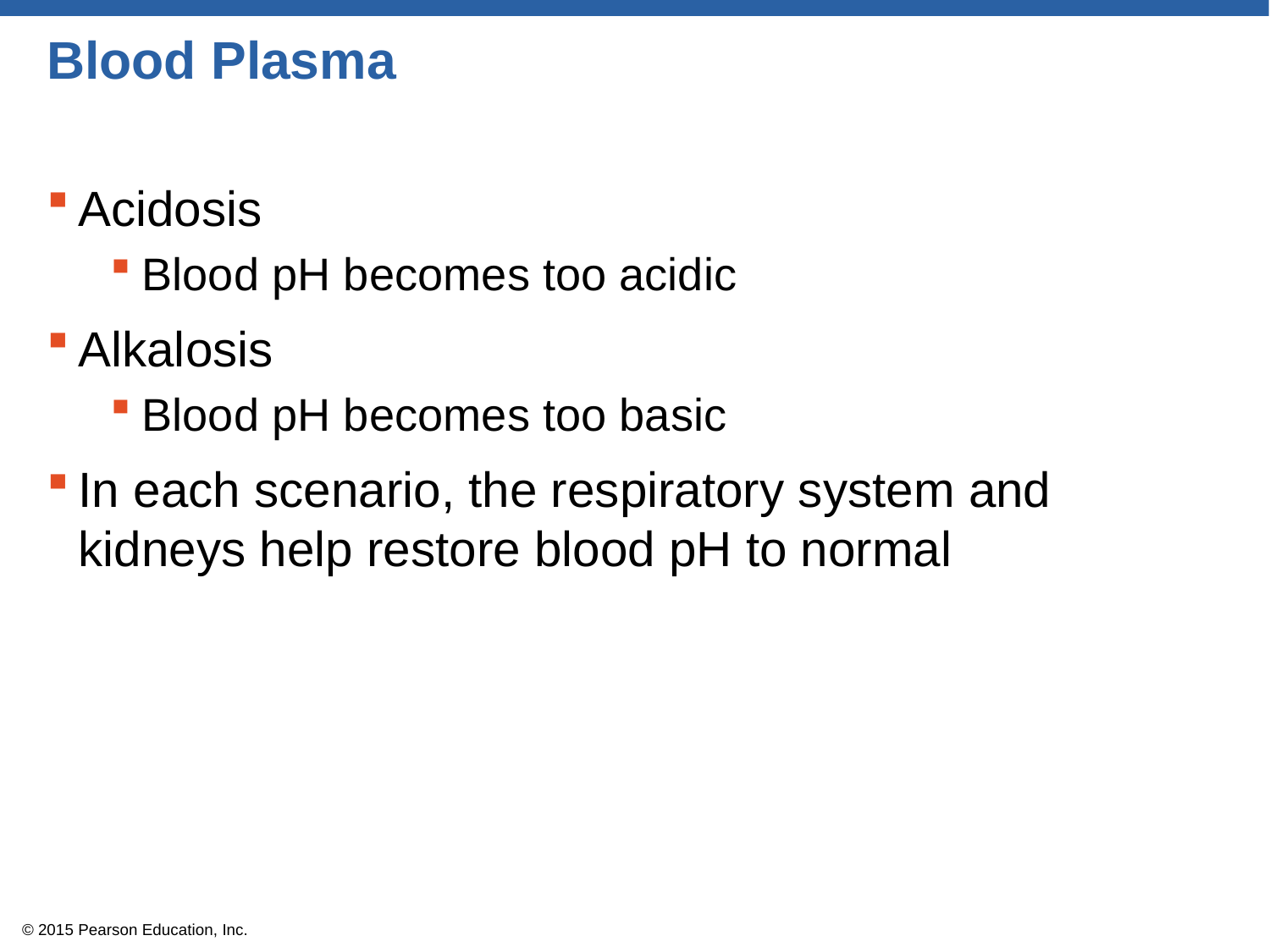

# Blood Plasma
Acidosis
Blood pH becomes too acidic
Alkalosis
Blood pH becomes too basic
In each scenario, the respiratory system and kidneys help restore blood pH to normal
© 2015 Pearson Education, Inc.